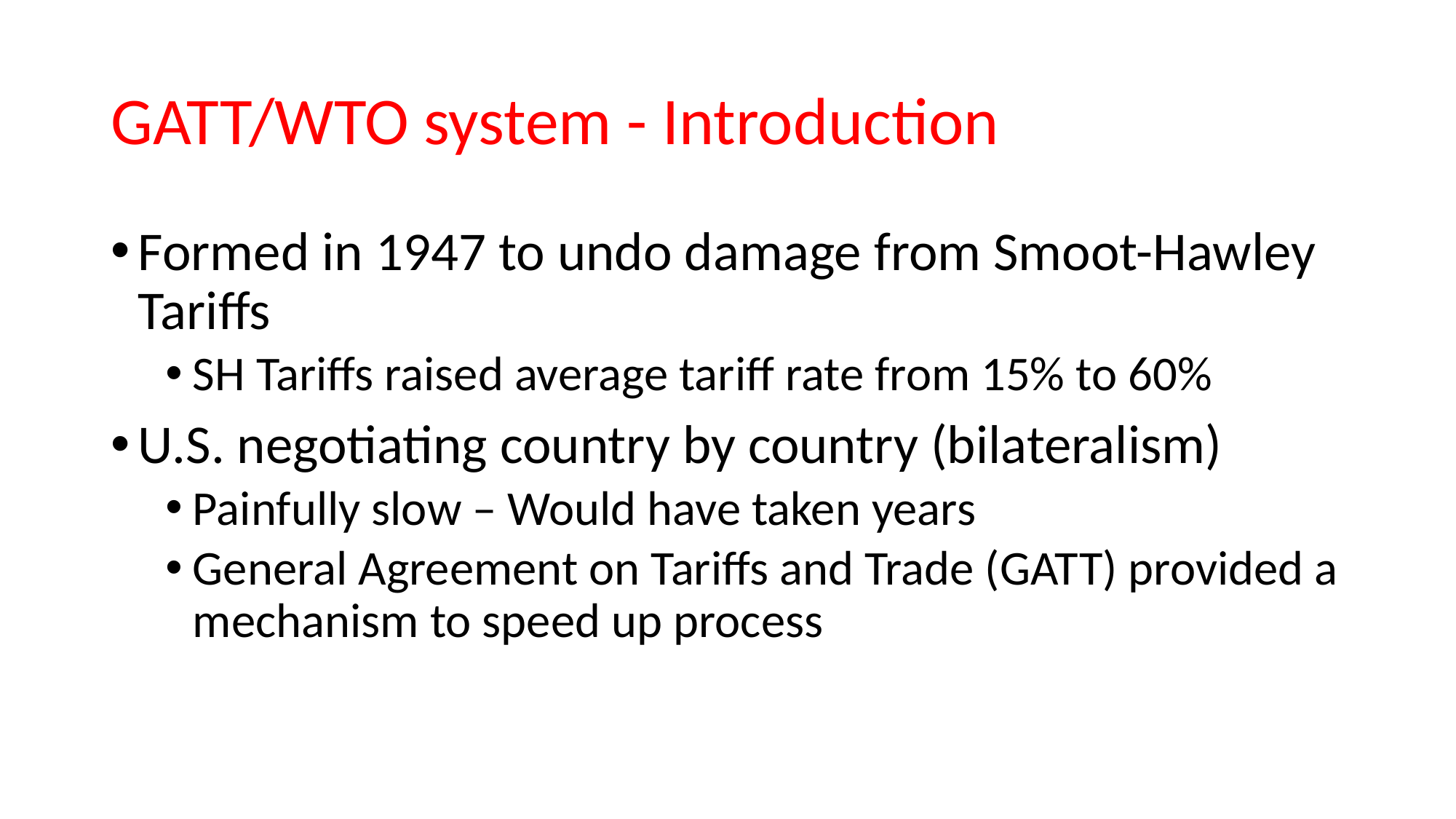

# GATT/WTO system - Introduction
Formed in 1947 to undo damage from Smoot-Hawley Tariffs
SH Tariffs raised average tariff rate from 15% to 60%
U.S. negotiating country by country (bilateralism)
Painfully slow – Would have taken years
General Agreement on Tariffs and Trade (GATT) provided a mechanism to speed up process